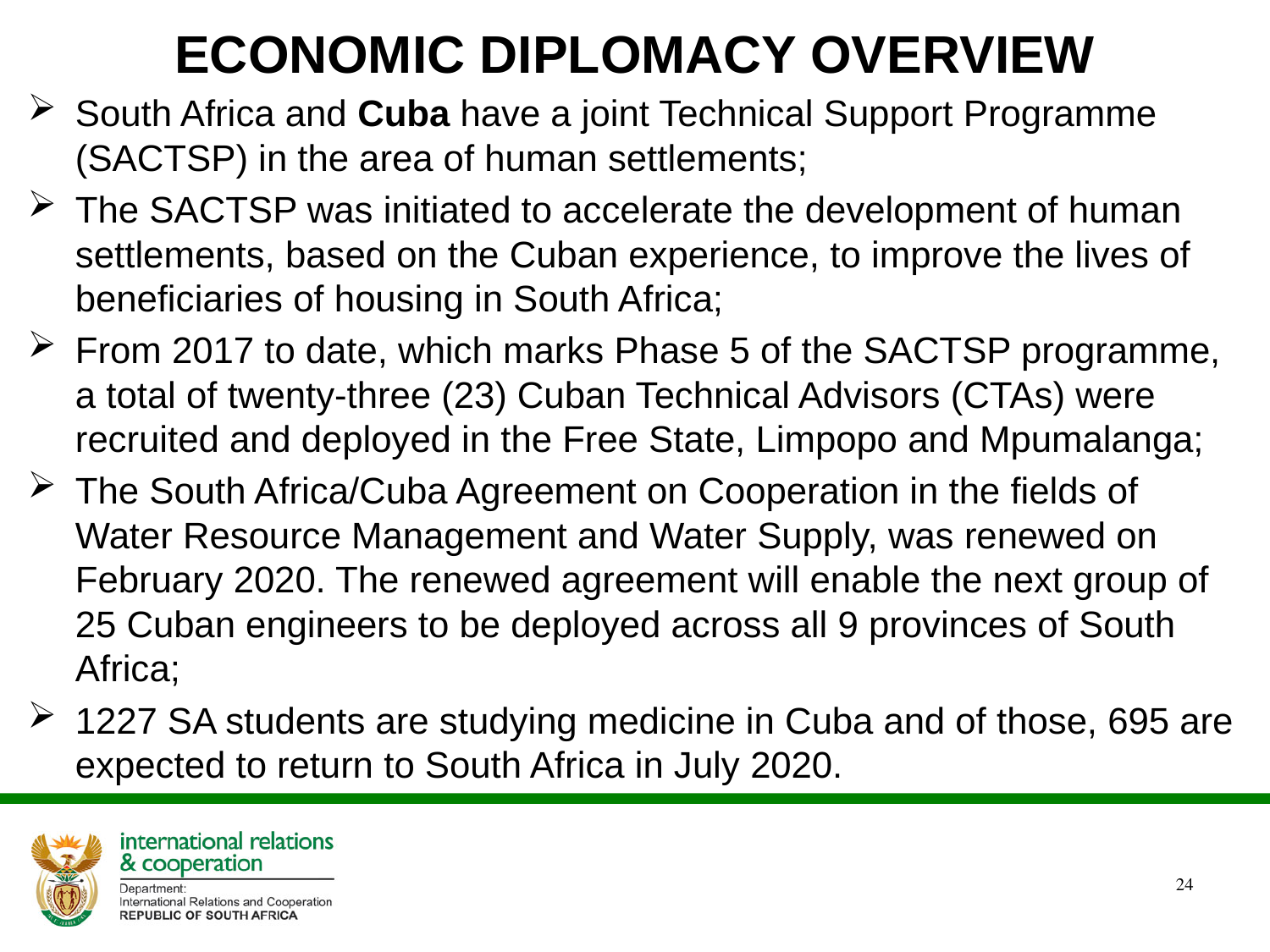

# ECONOMIC DIPLOMACY OVERVIEW
South Africa and Cuba have a joint Technical Support Programme (SACTSP) in the area of human settlements;
The SACTSP was initiated to accelerate the development of human settlements, based on the Cuban experience, to improve the lives of beneficiaries of housing in South Africa;
From 2017 to date, which marks Phase 5 of the SACTSP programme, a total of twenty-three (23) Cuban Technical Advisors (CTAs) were recruited and deployed in the Free State, Limpopo and Mpumalanga;
The South Africa/Cuba Agreement on Cooperation in the fields of Water Resource Management and Water Supply, was renewed on February 2020. The renewed agreement will enable the next group of 25 Cuban engineers to be deployed across all 9 provinces of South Africa;
1227 SA students are studying medicine in Cuba and of those, 695 are expected to return to South Africa in July 2020.

24